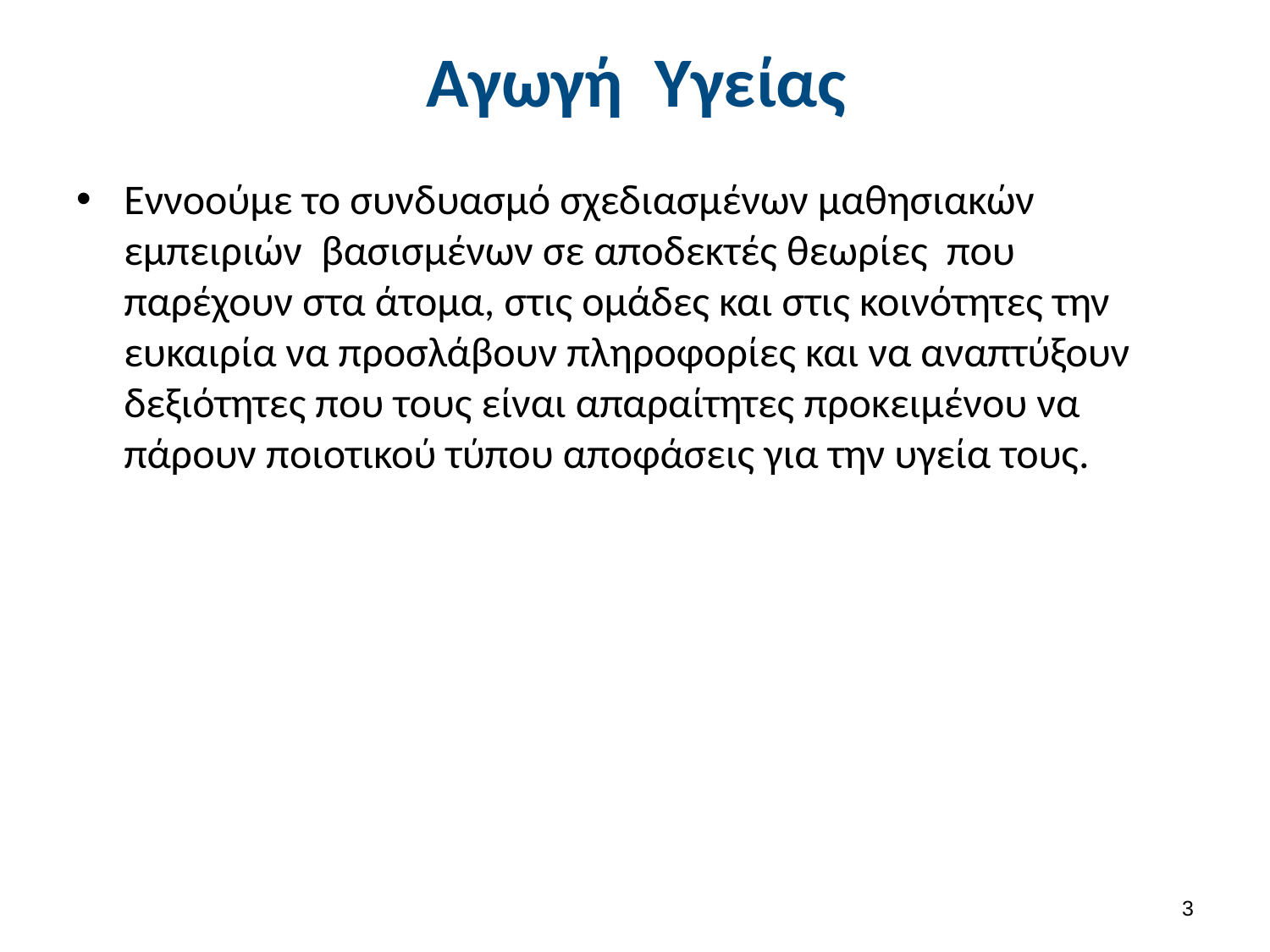

# Αγωγή  Υγείας
Εννοούμε το συνδυασμό σχεδιασμένων μαθησιακών εμπειριών  βασισμένων σε αποδεκτές θεωρίες  που παρέχουν στα άτομα, στις ομάδες και στις κοινότητες την ευκαιρία να προσλάβουν πληροφορίες και να αναπτύξουν δεξιότητες που τους είναι απαραίτητες προκειμένου να πάρουν ποιοτικού τύπου αποφάσεις για την υγεία τους.

3